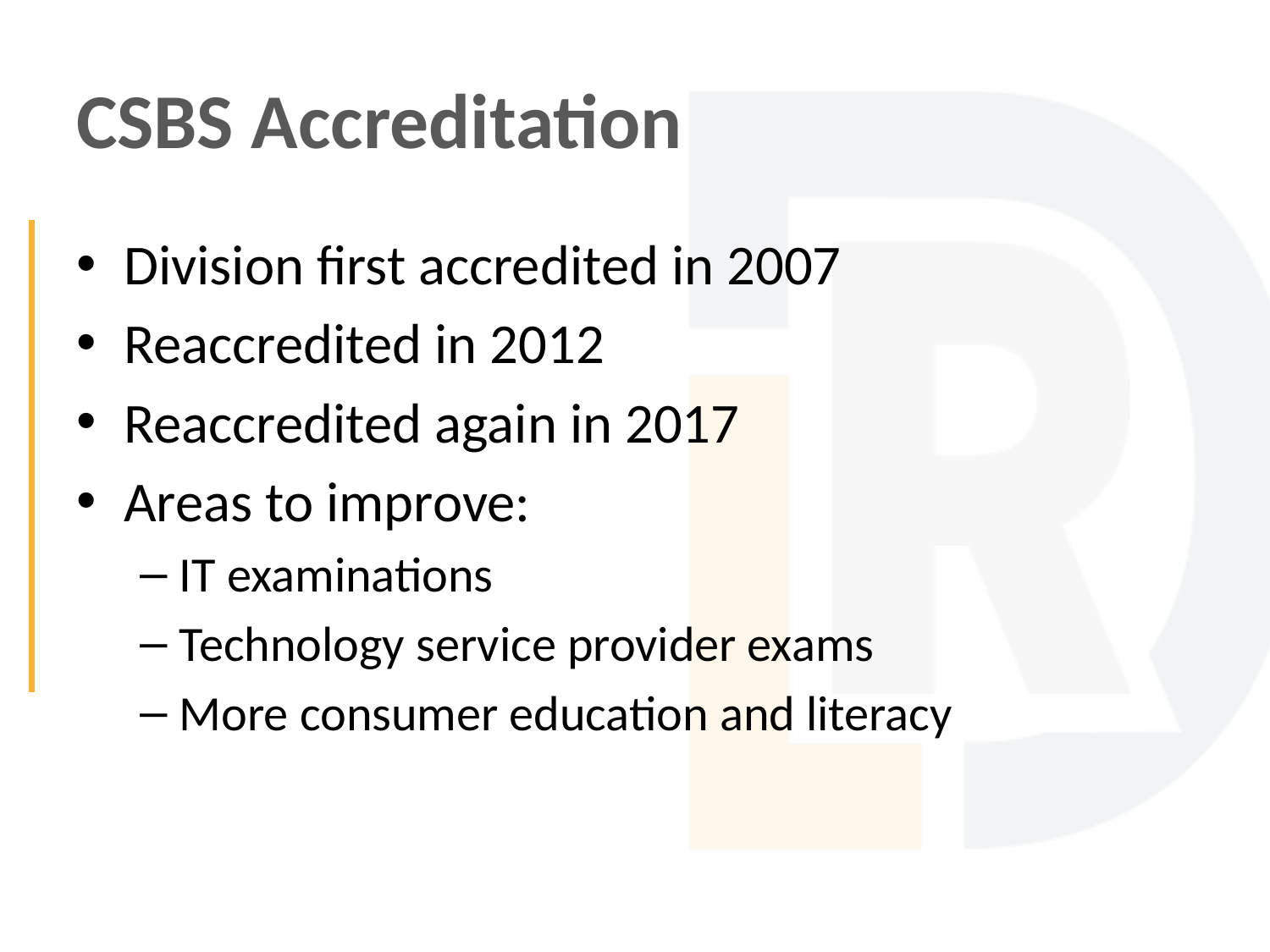

# CSBS Accreditation
Division first accredited in 2007
Reaccredited in 2012
Reaccredited again in 2017
Areas to improve:
IT examinations
Technology service provider exams
More consumer education and literacy